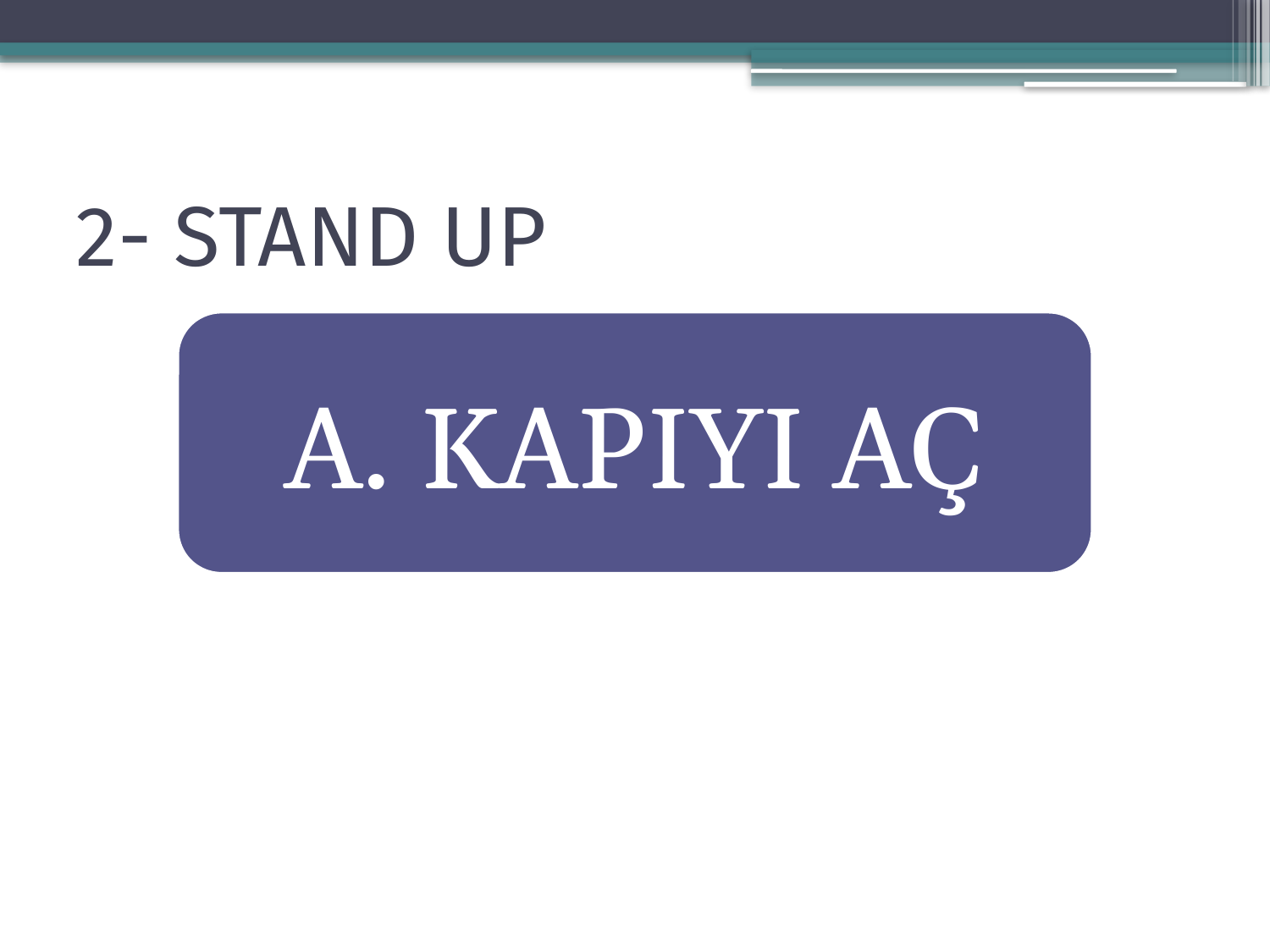

# 2- STAND UP
A. KAPIYI AÇ